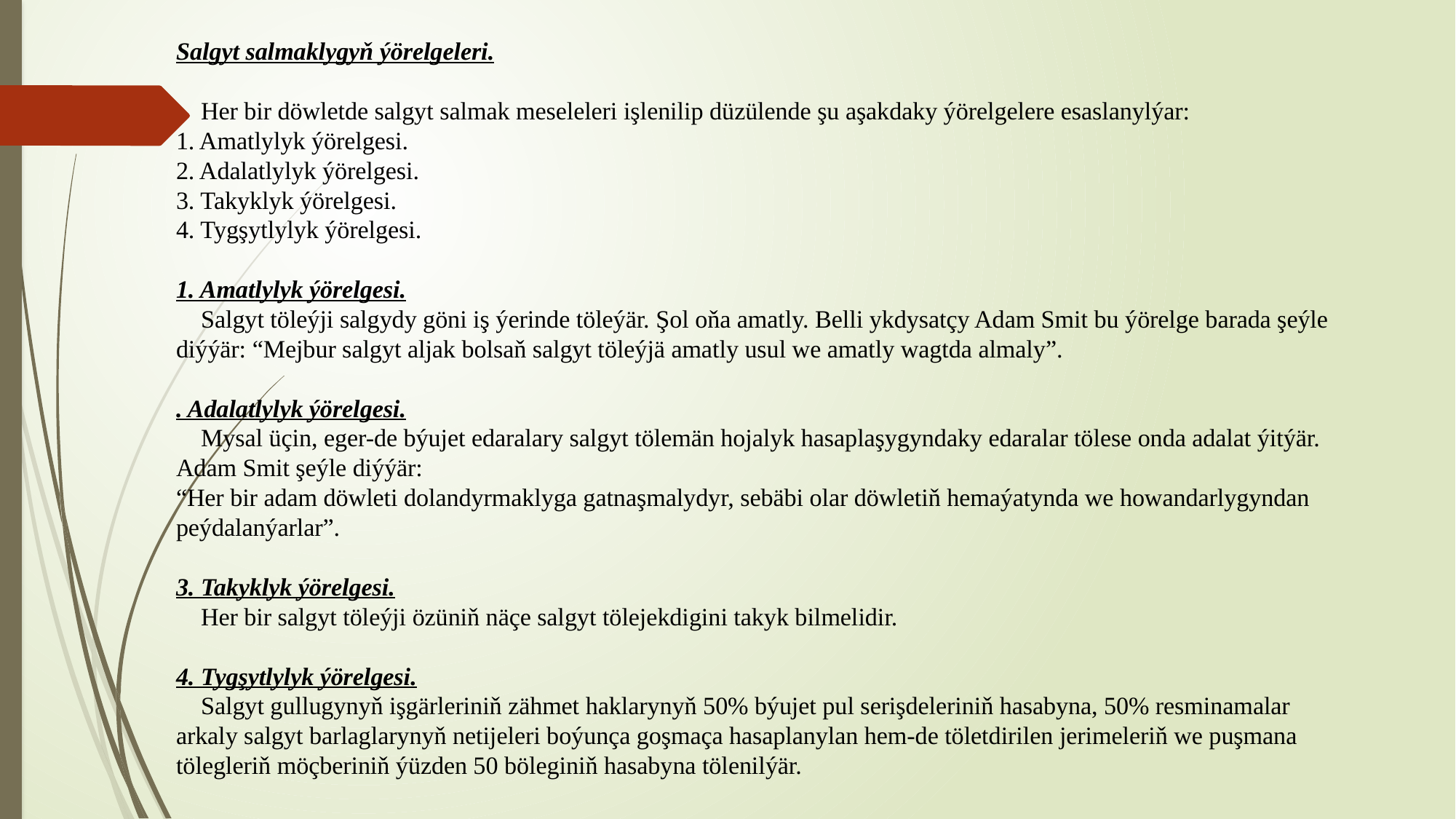

# Salgyt salmaklygyň ýörelgeleri.   Her bir döwletde salgyt salmak meseleleri işlenilip düzülende şu aşakdaky ýörelgelere esaslanylýar: 1. Amatlylyk ýörelgesi. 2. Adalatlylyk ýörelgesi. 3. Takyklyk ýörelgesi. 4. Tygşytlylyk ýörelgesi.   1. Amatlylyk ýörelgesi. Salgyt töleýji salgydy göni iş ýerinde töleýär. Şol oňa amatly. Belli ykdysatçy Adam Smit bu ýörelge barada şeýle diýýär: “Mejbur salgyt aljak bolsaň salgyt töleýjä amatly usul we amatly wagtda almaly”. . Adalatlylyk ýörelgesi. Mysal üçin, eger-de býujet edaralary salgyt tölemän hojalyk hasaplaşygyndaky edaralar tölese onda adalat ýitýär. Adam Smit şeýle diýýär: “Her bir adam döwleti dolandyrmaklyga gatnaşmalydyr, sebäbi olar döwletiň hemaýatynda we howandarlygyndan peýdalanýarlar”. 3. Takyklyk ýörelgesi. Her bir salgyt töleýji özüniň näçe salgyt tölejekdigini takyk bilmelidir. 4. Tygşytlylyk ýörelgesi. Salgyt gullugynyň işgärleriniň zähmet haklarynyň 50% býujet pul serişdeleriniň hasabyna, 50% resminamalar arkaly salgyt barlaglarynyň netijeleri boýunça goşmaça hasaplanylan hem-de töletdirilen jerimeleriň we puşmana tölegleriň möçberiniň ýüzden 50 böleginiň hasabyna tölenilýär.